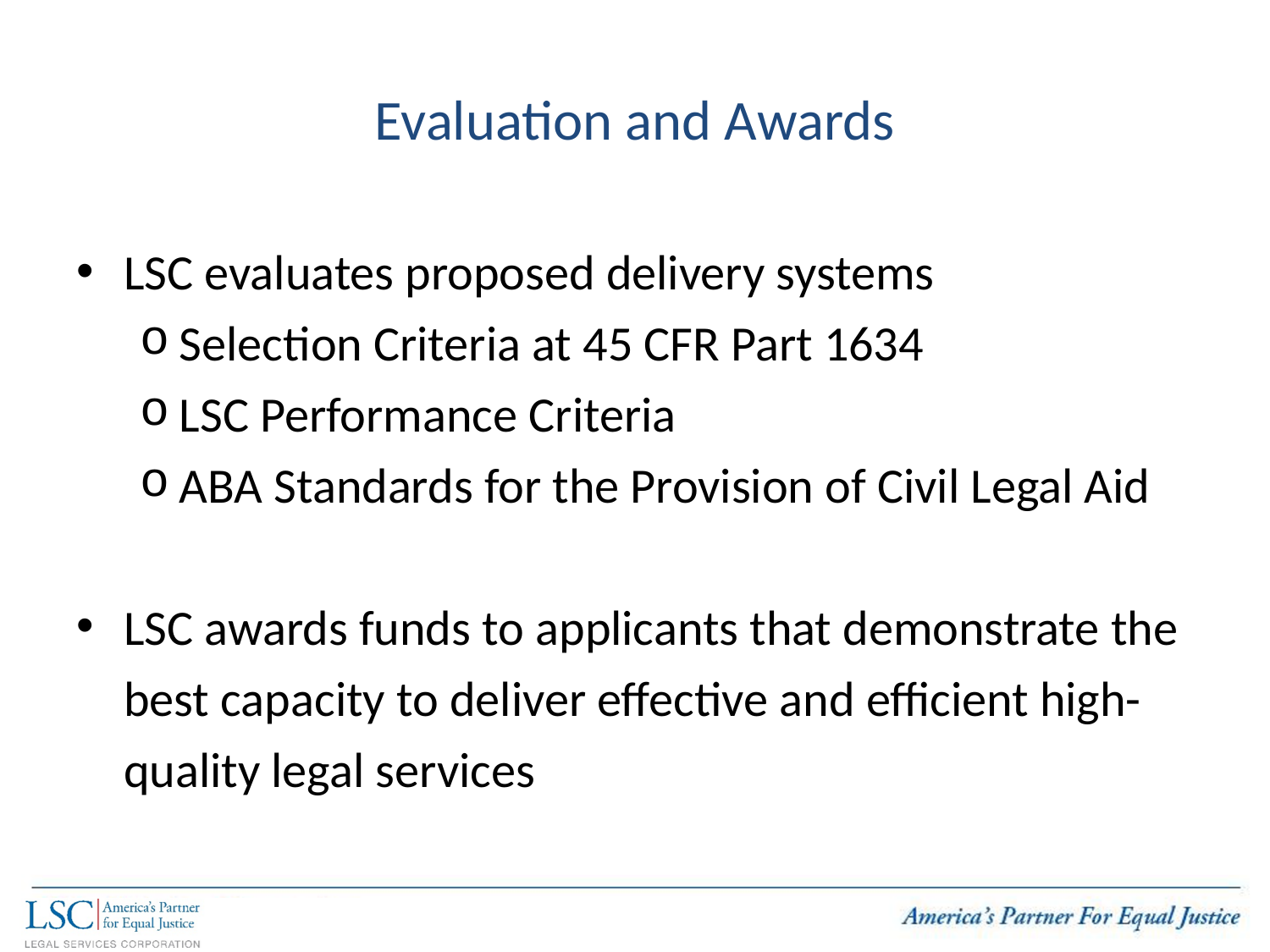

# Evaluation and Awards
LSC evaluates proposed delivery systems
Selection Criteria at 45 CFR Part 1634
LSC Performance Criteria
ABA Standards for the Provision of Civil Legal Aid

LSC awards funds to applicants that demonstrate the best capacity to deliver effective and efficient high-quality legal services